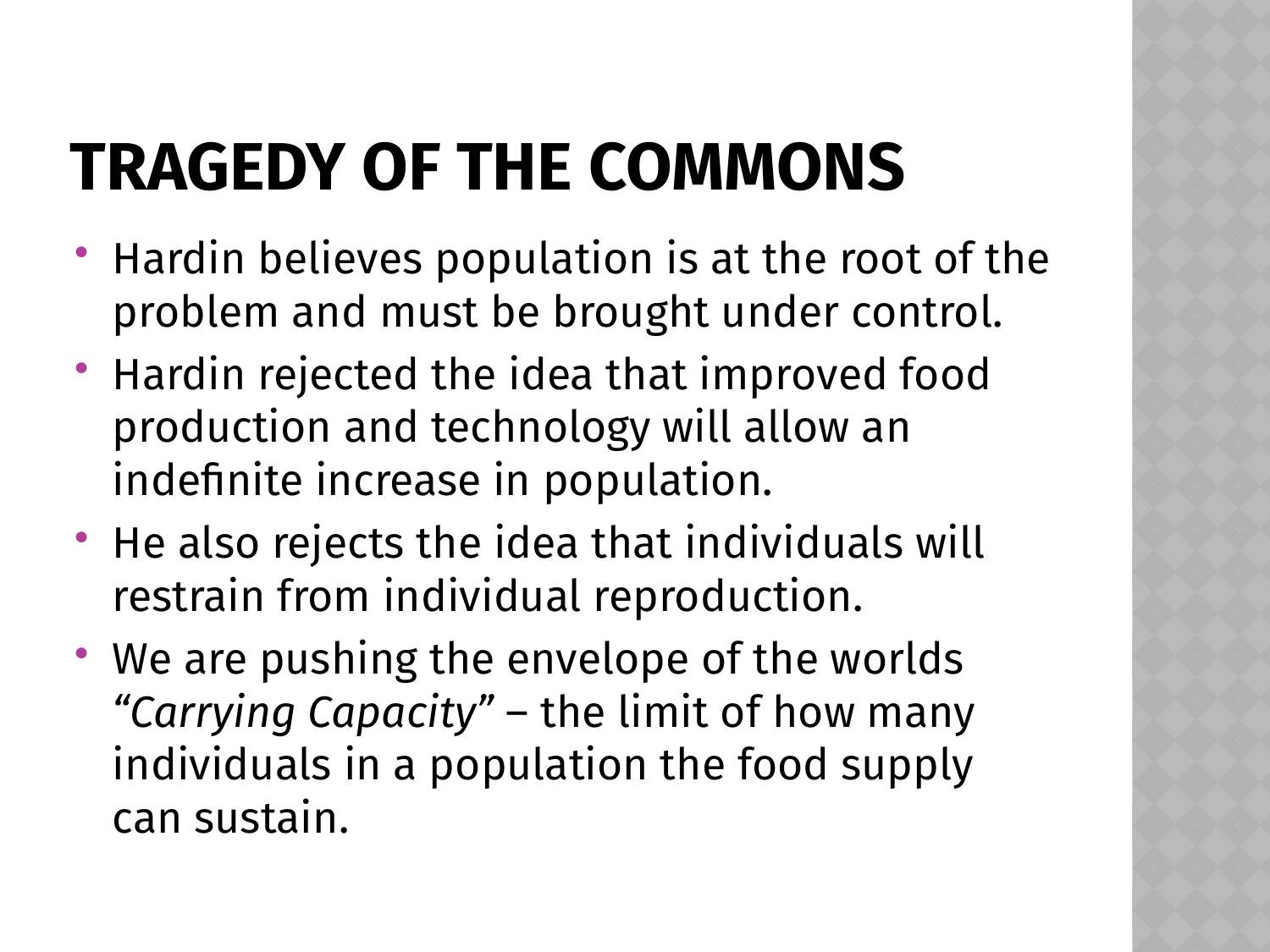

# Tragedy of the Commons
Hardin believes population is at the root of the problem and must be brought under control.
Hardin rejected the idea that improved food production and technology will allow an indefinite increase in population.
He also rejects the idea that individuals will restrain from individual reproduction.
We are pushing the envelope of the worlds “Carrying Capacity” – the limit of how many individuals in a population the food supply can sustain.